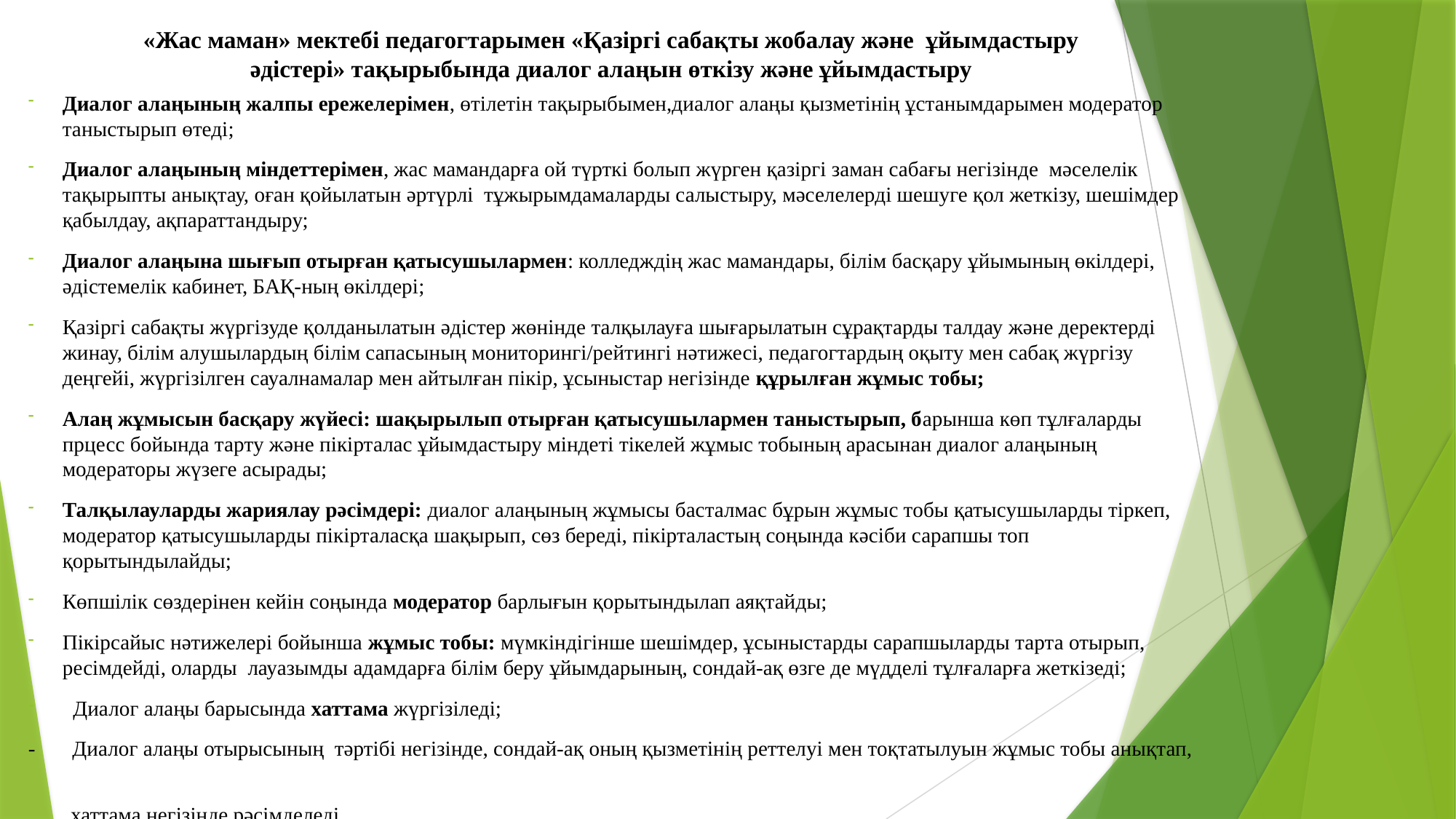

# «Жас маман» мектебі педагогтарымен «Қазіргі сабақты жобалау және  ұйымдастыру әдістері» тақырыбында диалог алаңын өткізу және ұйымдастыру
Диалог алаңының жалпы ережелерімен, өтілетін тақырыбымен,диалог алаңы қызметінің ұстанымдарымен модератор таныстырып өтеді;
Диалог алаңының міндеттерімен, жас мамандарға ой түрткі болып жүрген қазіргі заман сабағы негізінде  мәселелік тақырыпты анықтау, оған қойылатын әртүрлі  тұжырымдамаларды салыстыру, мәселелерді шешуге қол жеткізу, шешімдер қабылдау, ақпараттандыру;
Диалог алаңына шығып отырған қатысушылармен: колледждің жас мамандары, білім басқару ұйымының өкілдері, әдістемелік кабинет, БАҚ-ның өкілдері;
Қазіргі сабақты жүргізуде қолданылатын әдістер жөнінде талқылауға шығарылатын сұрақтарды талдау және деректерді жинау, білім алушылардың білім сапасының мониторингі/рейтингі нәтижесі, педагогтардың оқыту мен сабақ жүргізу деңгейі, жүргізілген сауалнамалар мен айтылған пікір, ұсыныстар негізінде құрылған жұмыс тобы;
Алаң жұмысын басқару жүйесі: шақырылып отырған қатысушылармен таныстырып, барынша көп тұлғаларды прцесс бойында тарту және пікірталас ұйымдастыру міндеті тікелей жұмыс тобының арасынан диалог алаңының  модераторы жүзеге асырады;
Талқылауларды жариялау рәсімдері: диалог алаңының жұмысы басталмас бұрын жұмыс тобы қатысушыларды тіркеп, модератор қатысушыларды пікірталасқа шақырып, сөз береді, пікірталастың соңында кәсіби сарапшы топ қорытындылайды;
Көпшілік сөздерінен кейін соңында модератор барлығын қорытындылап аяқтайды;
Пікірсайыс нәтижелері бойынша жұмыс тобы: мүмкіндігінше шешімдер, ұсыныстарды сарапшыларды тарта отырып, ресімдейді, оларды  лауазымды адамдарға білім беру ұйымдарының, сондай-ақ өзге де мүдделі тұлғаларға жеткізеді;
  Диалог алаңы барысында хаттама жүргізіледі;
-       Диалог алаңы отырысының  тәртібі негізінде, сондай-ақ оның қызметінің реттелуі мен тоқтатылуын жұмыс тобы анықтап,
        хаттама негізінде рәсімделеді.